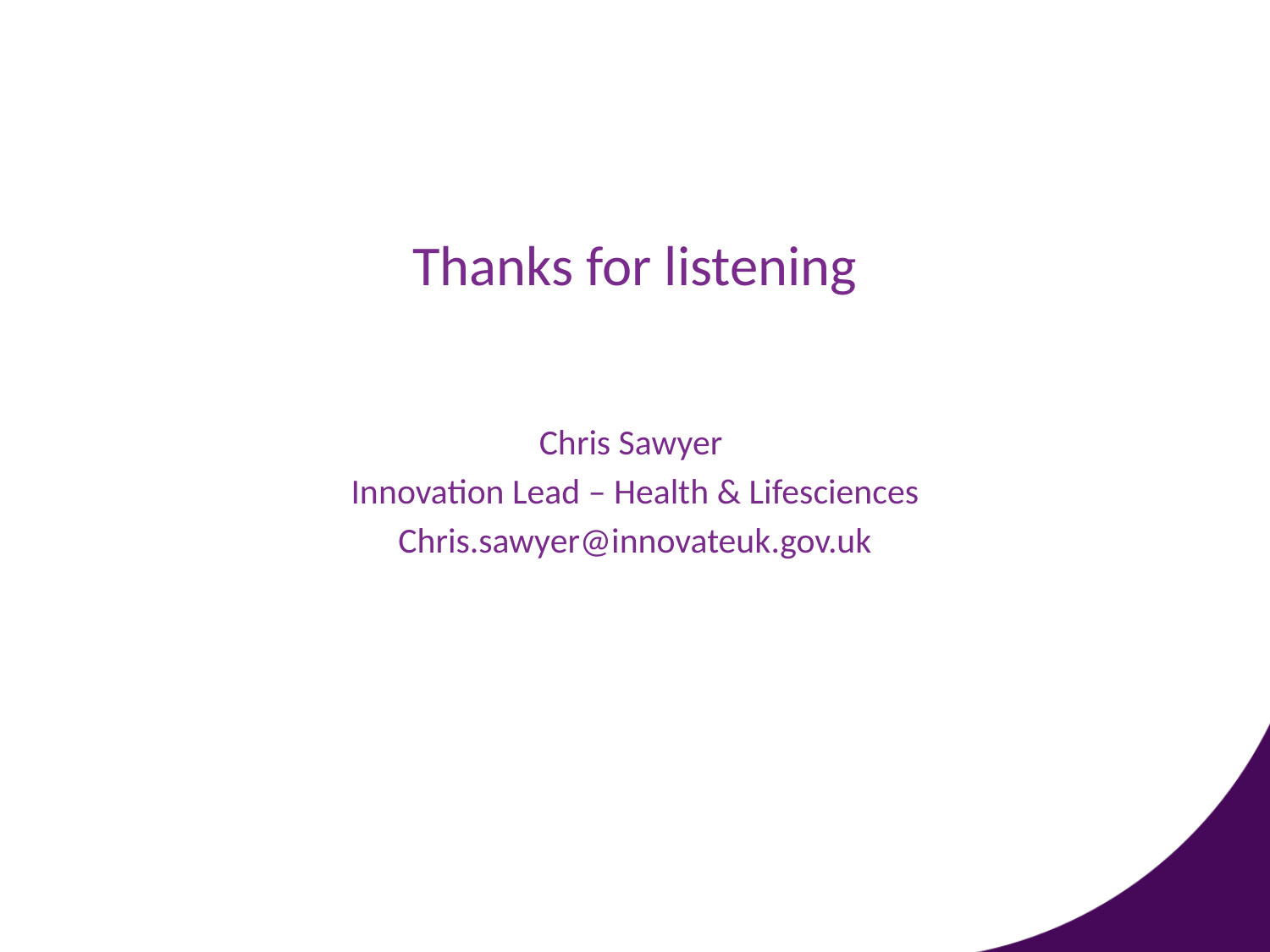

# Thanks for listening
Chris Sawyer
Innovation Lead – Health & Lifesciences
Chris.sawyer@innovateuk.gov.uk